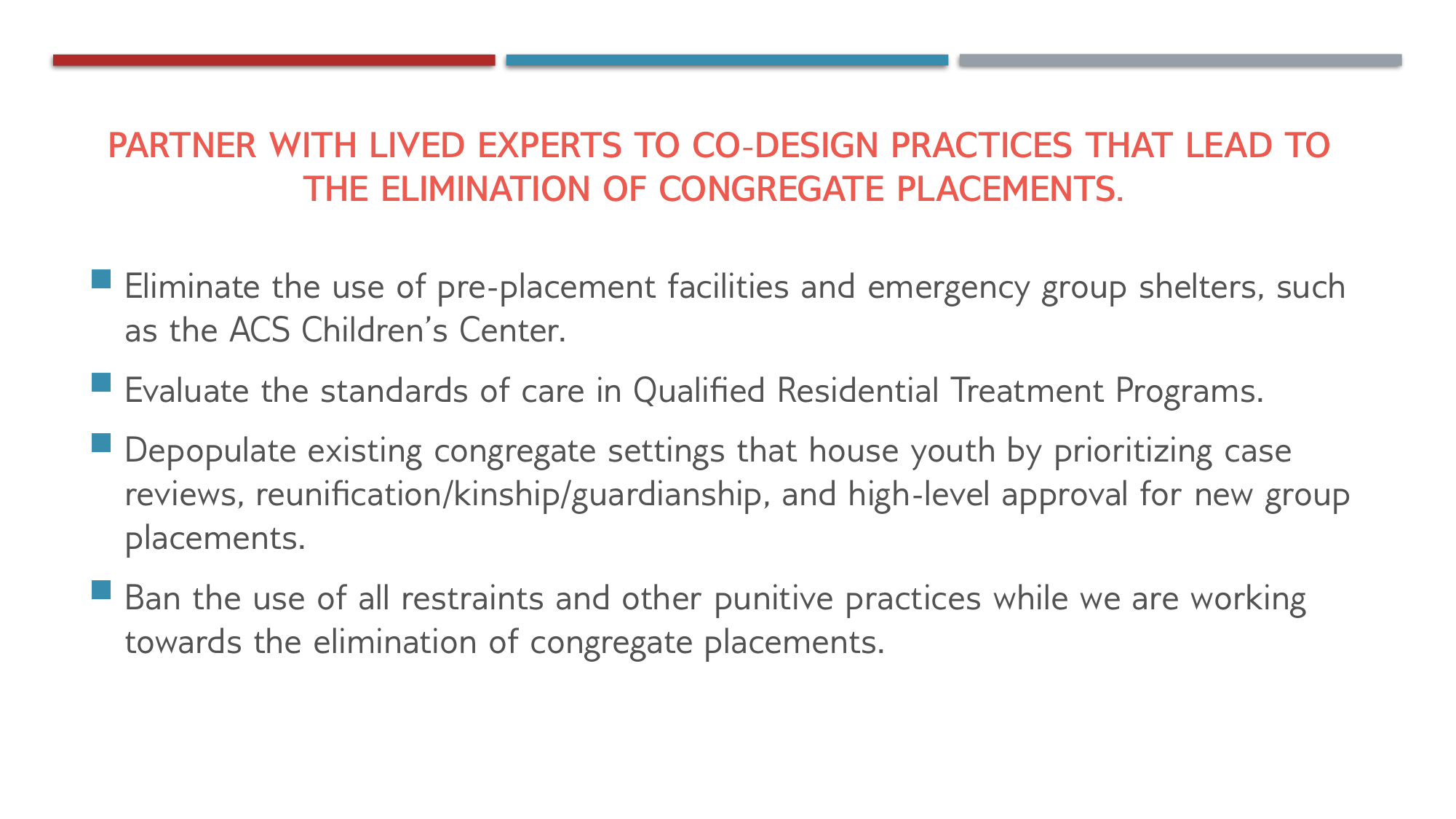

Partner with lived experts to co-design practices that lead to the elimination of congregate placements.
Eliminate the use of pre-placement facilities and emergency group shelters, such as the ACS Children’s Center.
Evaluate the standards of care in Qualified Residential Treatment Programs.
Depopulate existing congregate settings that house youth by prioritizing case reviews, reunification/kinship/guardianship, and high-level approval for new group placements.
Ban the use of all restraints and other punitive practices while we are working towards the elimination of congregate placements.